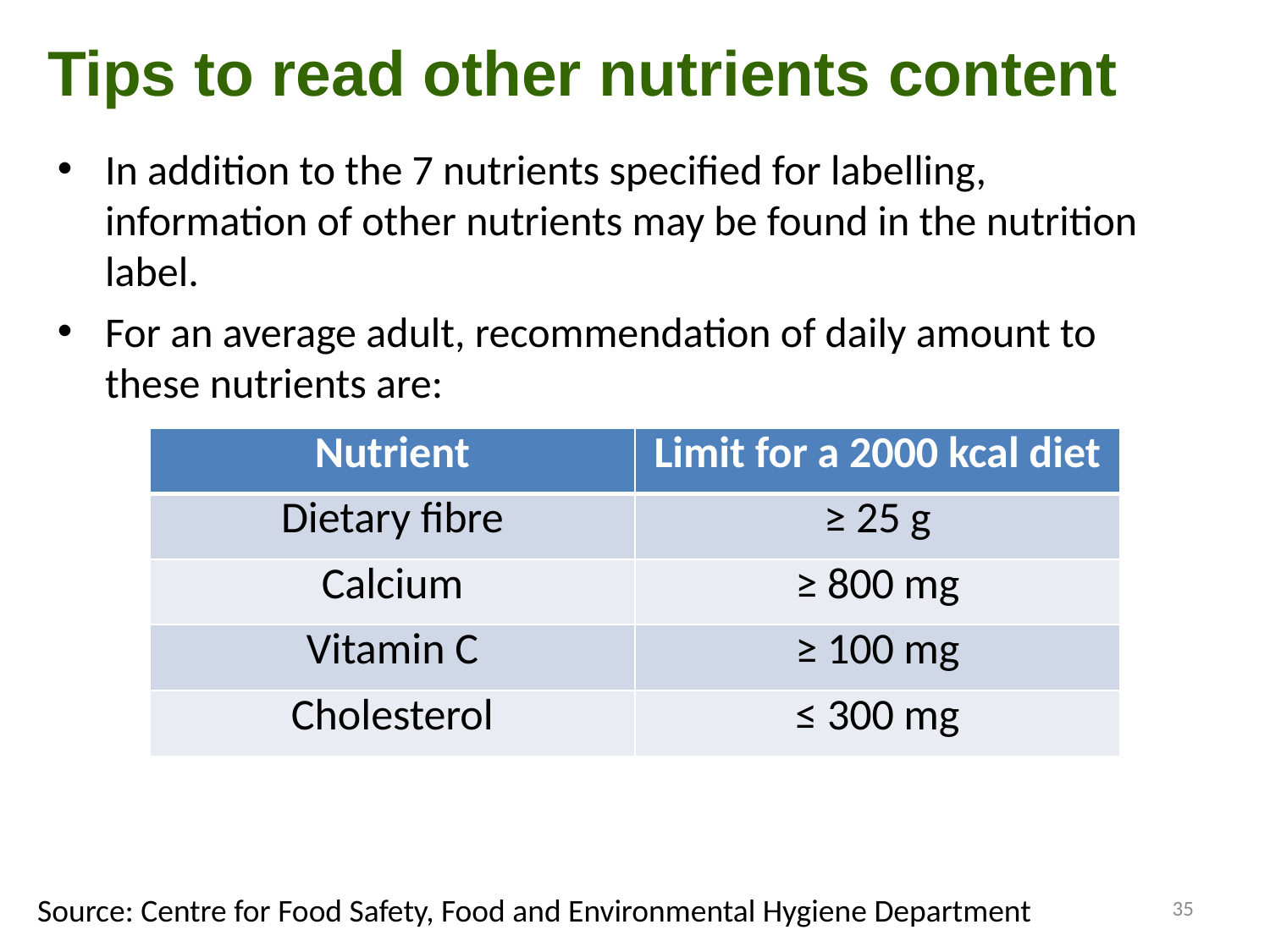

Tips to read other nutrients content
In addition to the 7 nutrients specified for labelling, information of other nutrients may be found in the nutrition label.
For an average adult, recommendation of daily amount to these nutrients are:
| Nutrient | Limit for a 2000 kcal diet |
| --- | --- |
| Dietary fibre | ≥ 25 g |
| Calcium | ≥ 800 mg |
| Vitamin C | ≥ 100 mg |
| Cholesterol | ≤ 300 mg |
35
Source: Centre for Food Safety, Food and Environmental Hygiene Department